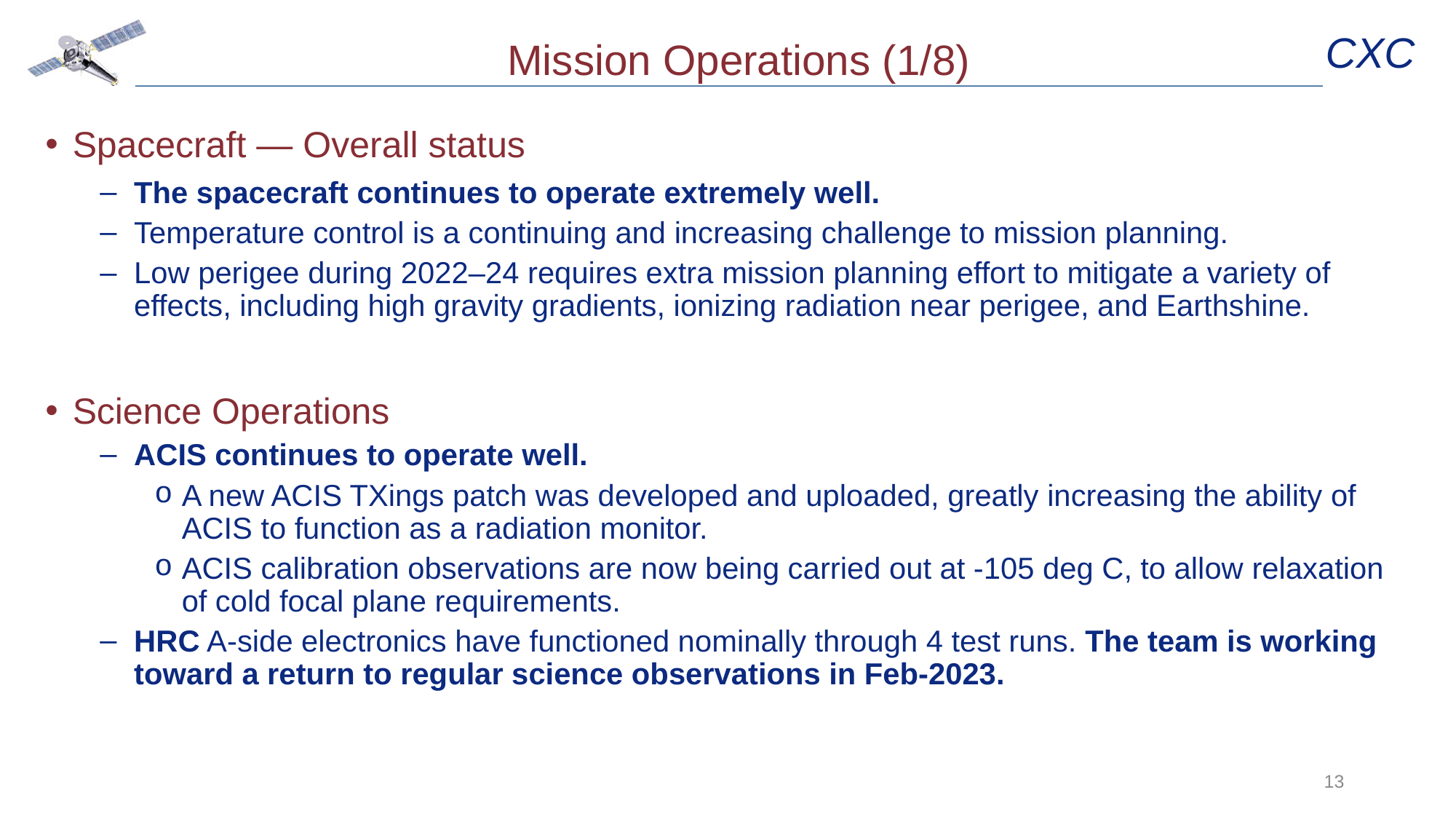

# Mission Operations (1/8)
Spacecraft — Overall status
The spacecraft continues to operate extremely well.
Temperature control is a continuing and increasing challenge to mission planning.
Low perigee during 2022–24 requires extra mission planning effort to mitigate a variety of effects, including high gravity gradients, ionizing radiation near perigee, and Earthshine.

Science Operations
ACIS continues to operate well.
A new ACIS TXings patch was developed and uploaded, greatly increasing the ability of ACIS to function as a radiation monitor.
ACIS calibration observations are now being carried out at -105 deg C, to allow relaxation of cold focal plane requirements.
HRC A-side electronics have functioned nominally through 4 test runs. The team is working toward a return to regular science observations in Feb-2023.

13